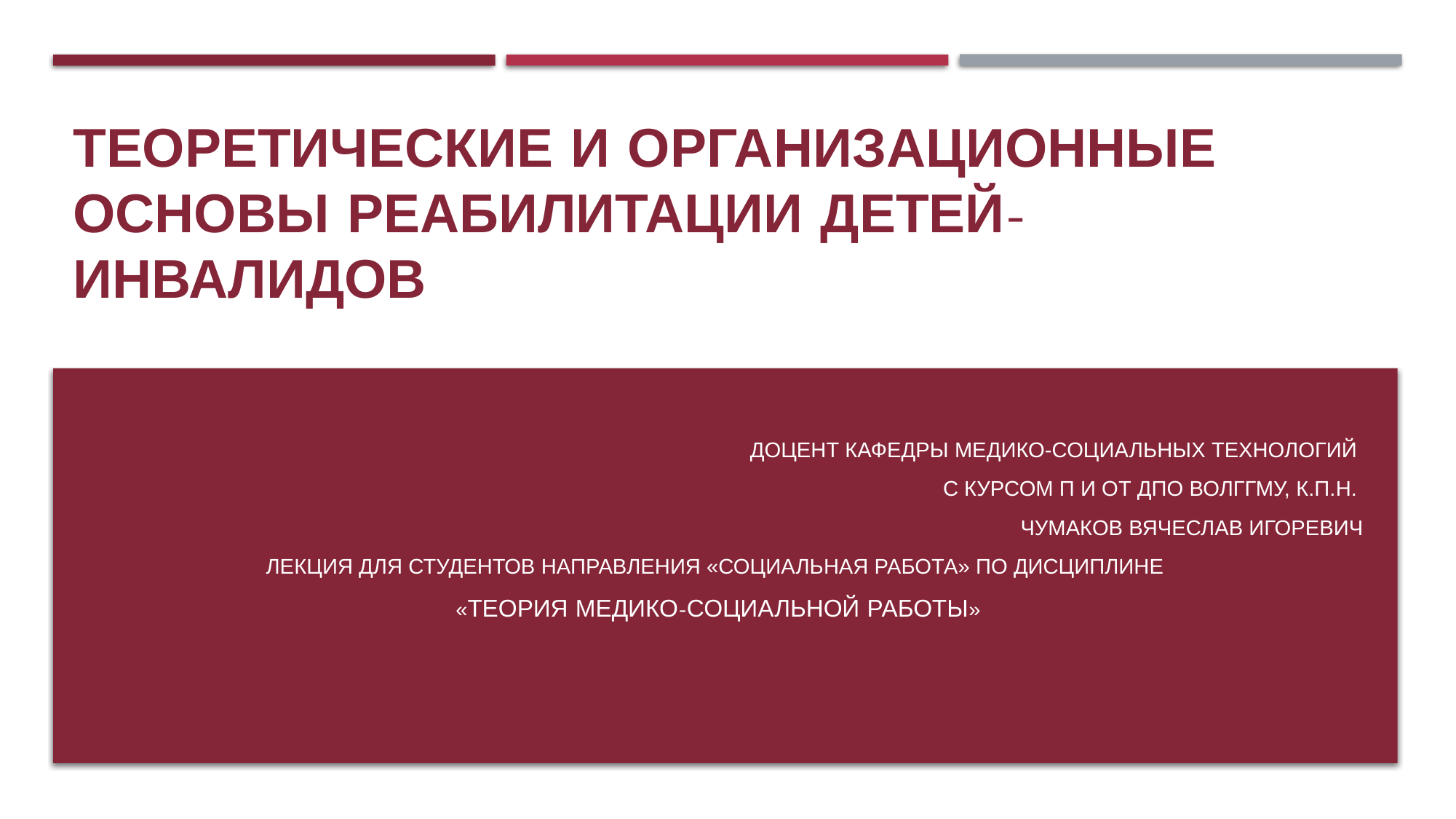

# ТЕОРЕТИЧЕСКИЕ И ОРГАНИЗАЦИОННЫЕ ОСНОВЫ РЕАБИЛИТАЦИИ ДЕТЕЙ-ИНВАЛИДОВ
Доцент кафедры медико-социальных технологий
с курсом П и ОТ дпо ВолгГМУ, к.п.н.
чумаков вячеслав игоревич
Лекция для студентов направления «социальная работа» по дисциплине
«Теория медико-социальной работы»